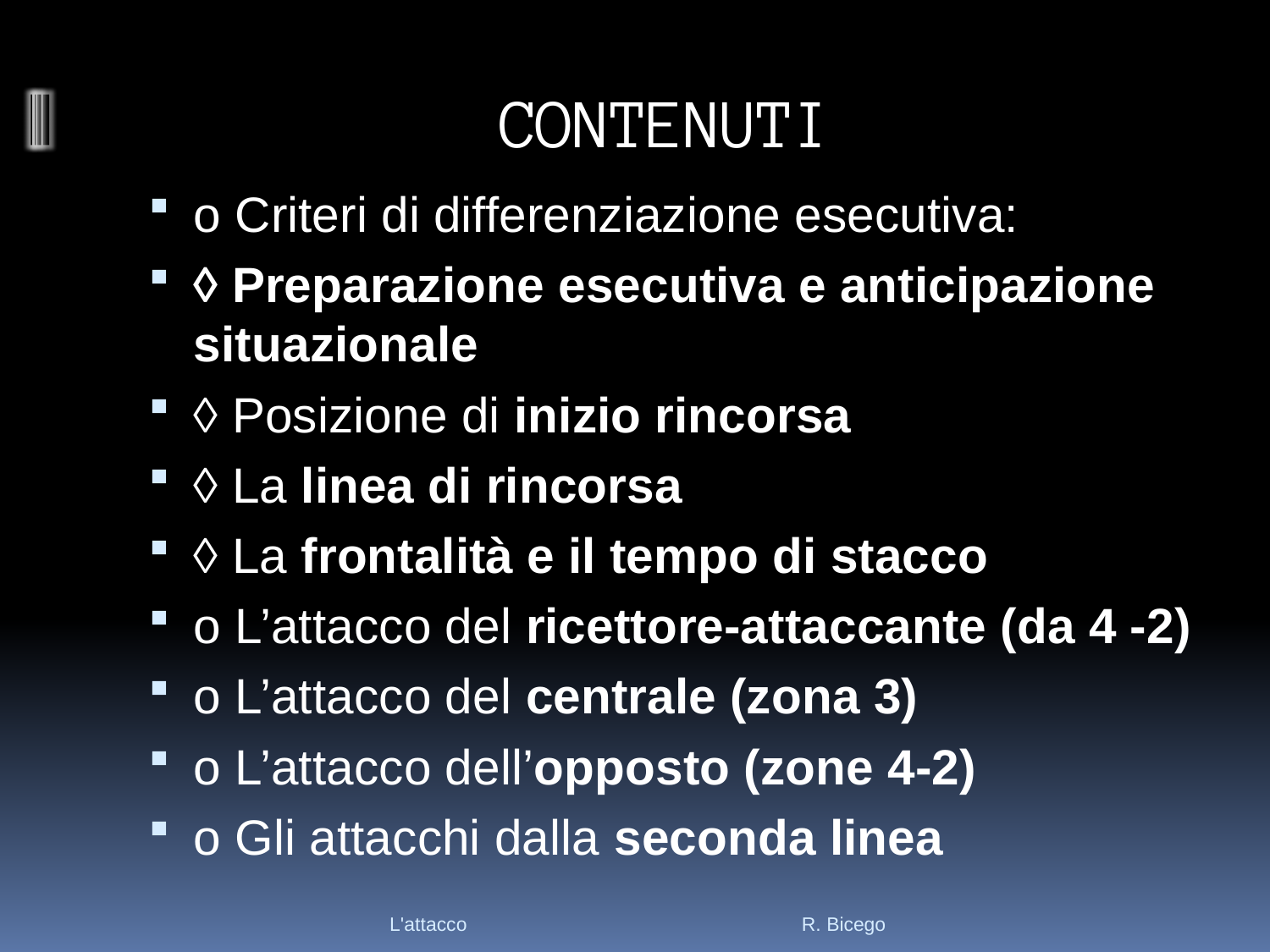

# CONTENUTI
o Criteri di differenziazione esecutiva:
◊ Preparazione esecutiva e anticipazione situazionale
◊ Posizione di inizio rincorsa
◊ La linea di rincorsa
◊ La frontalità e il tempo di stacco
o L’attacco del ricettore-attaccante (da 4 -2)
o L’attacco del centrale (zona 3)
o L’attacco dell’opposto (zone 4-2)
o Gli attacchi dalla seconda linea

L'attacco                                                             R. Bicego